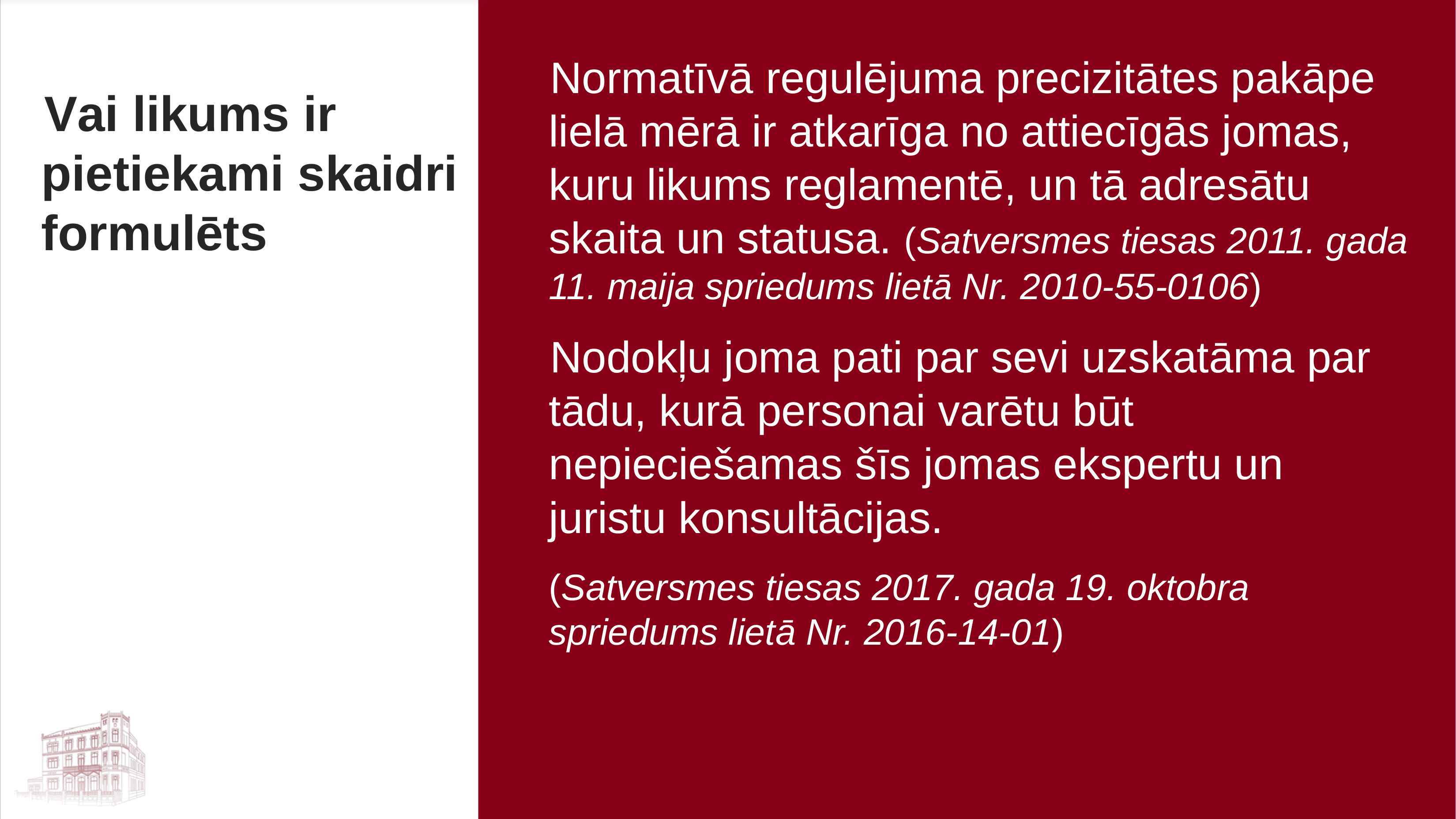

Normatīvā regulējuma precizitātes pakāpe lielā mērā ir atkarīga no attiecīgās jomas, kuru likums reglamentē, un tā adresātu skaita un statusa. (Satversmes tiesas 2011. gada 11. maija spriedums lietā Nr. 2010-55-0106)
Nodokļu joma pati par sevi uzskatāma par tādu, kurā personai varētu būt nepieciešamas šīs jomas ekspertu un juristu konsultācijas.
(Satversmes tiesas 2017. gada 19. oktobra spriedums lietā Nr. 2016-14-01)
Vai likums ir pietiekami skaidri formulēts